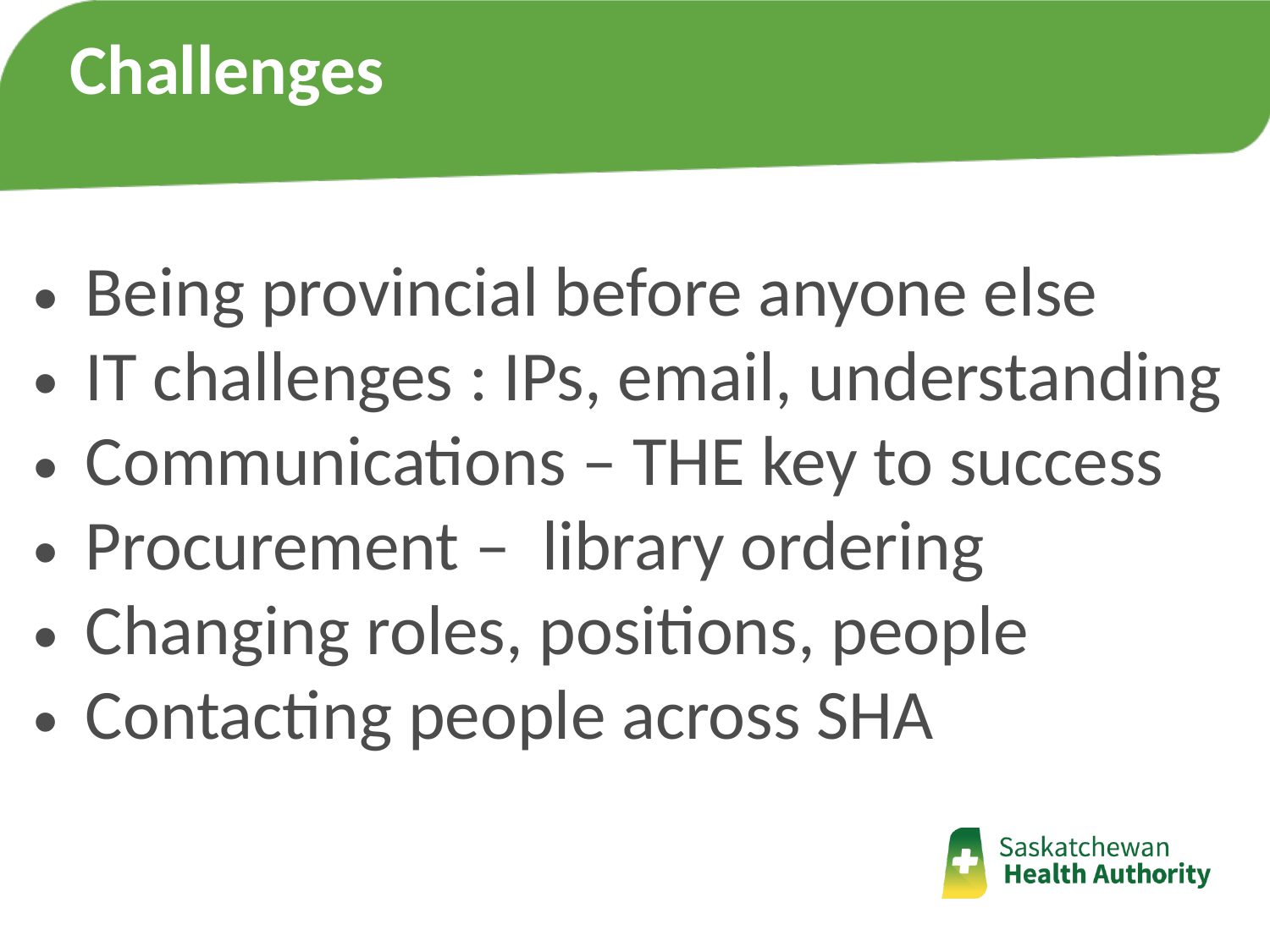

Challenges
Being provincial before anyone else
IT challenges : IPs, email, understanding
Communications – THE key to success
Procurement –  library ordering
Changing roles, positions, people
Contacting people across SHA